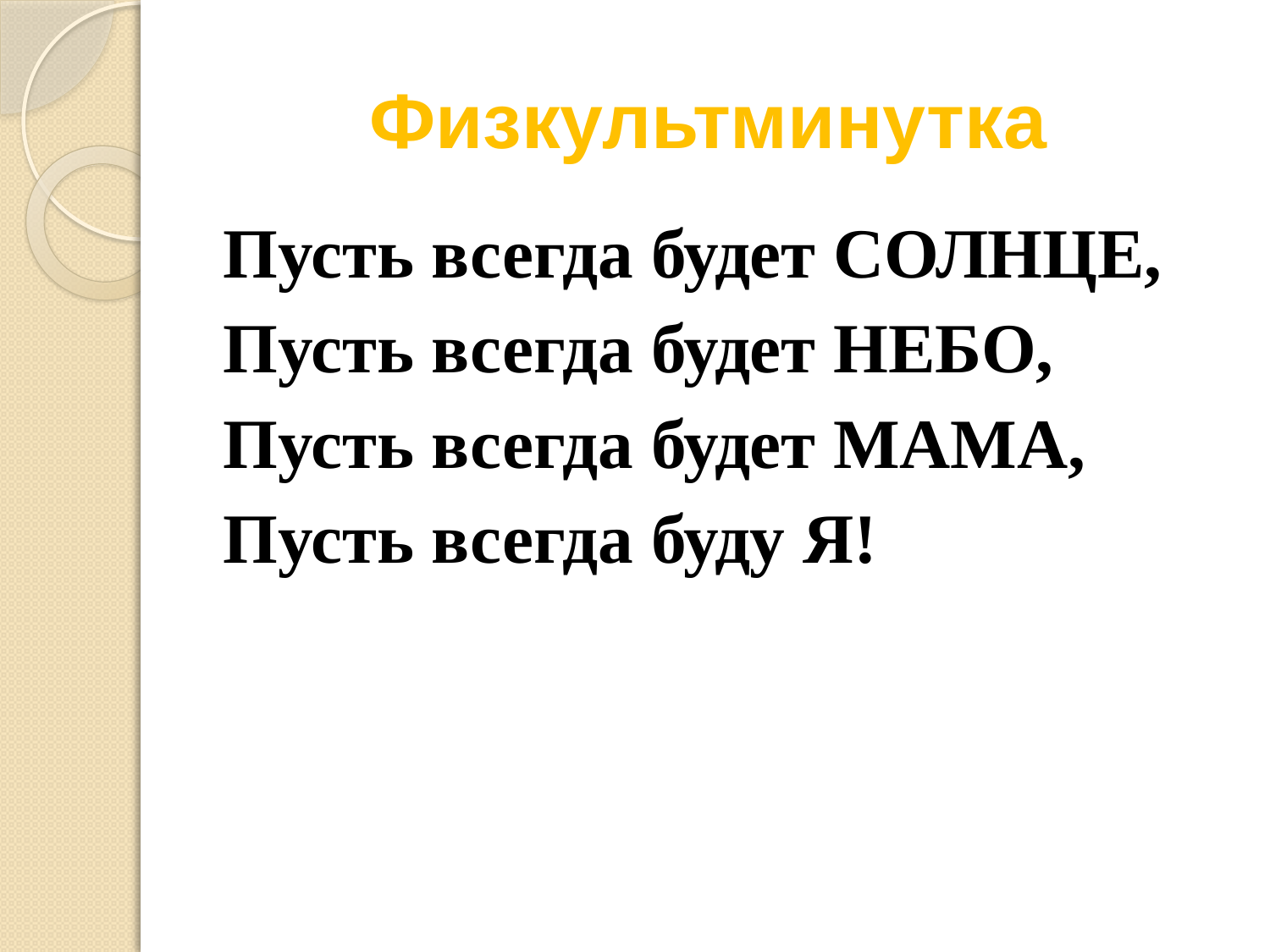

# Физкультминутка
Пусть всегда будет СОЛНЦЕ,
Пусть всегда будет НЕБО,
Пусть всегда будет МАМА,
Пусть всегда буду Я!